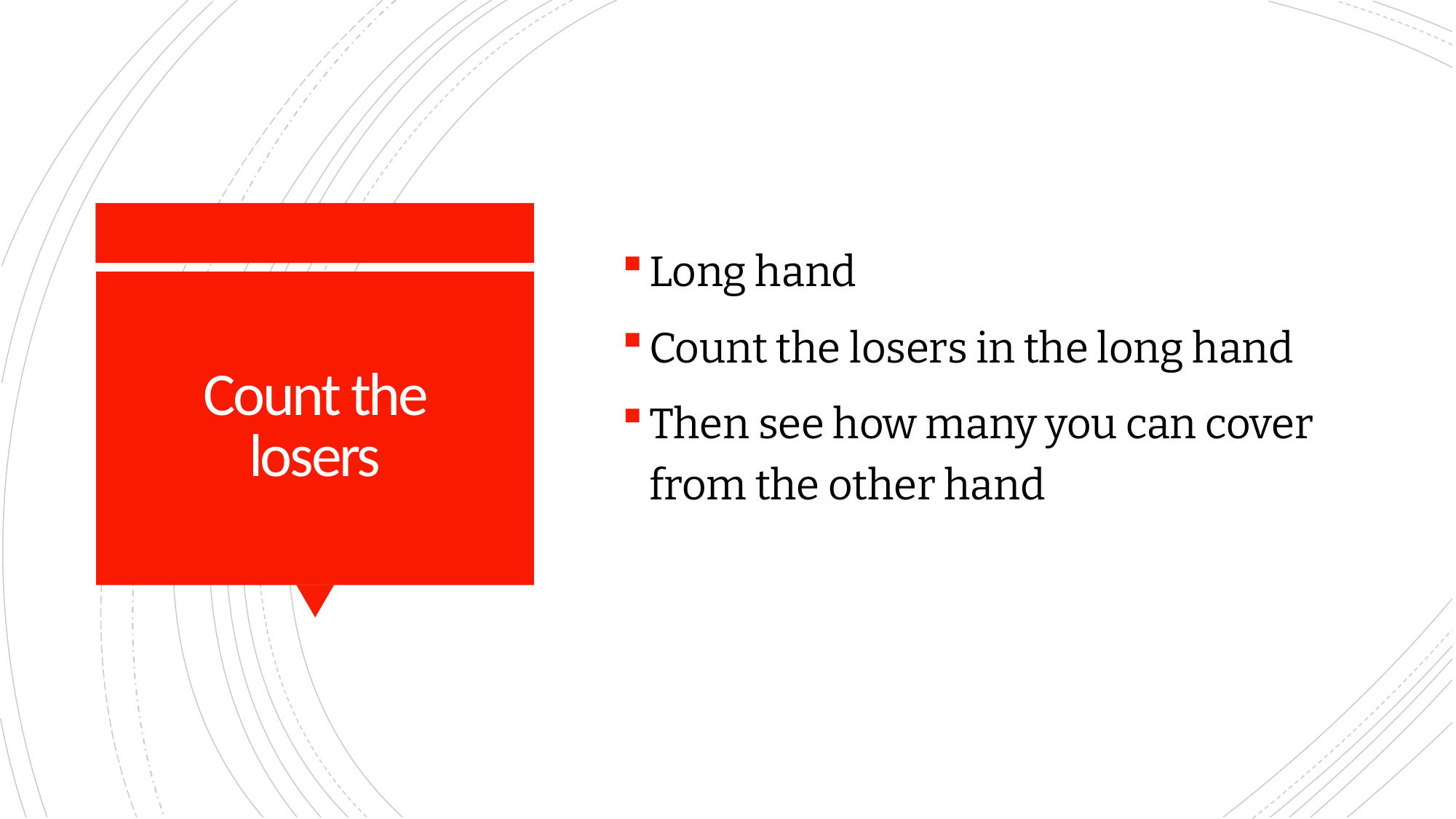

Long hand
Count the losers in the long hand
Then see how many you can cover from the other hand

# Count the losers